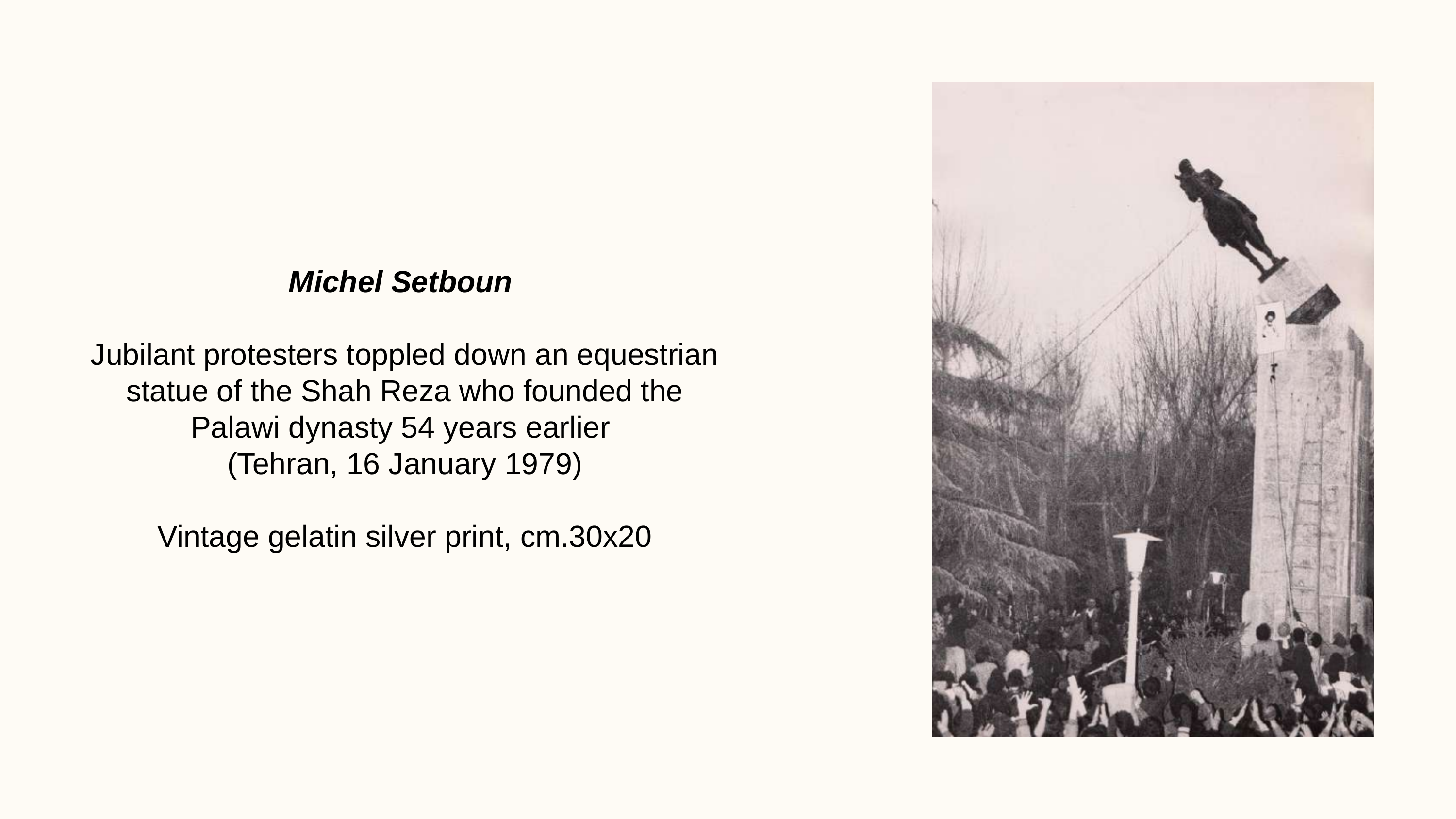

Michel Setboun

Jubilant protesters toppled down an equestrian statue of the Shah Reza who founded the Palawi dynasty 54 years earlier
(Tehran, 16 January 1979)

Vintage gelatin silver print, cm.30x20